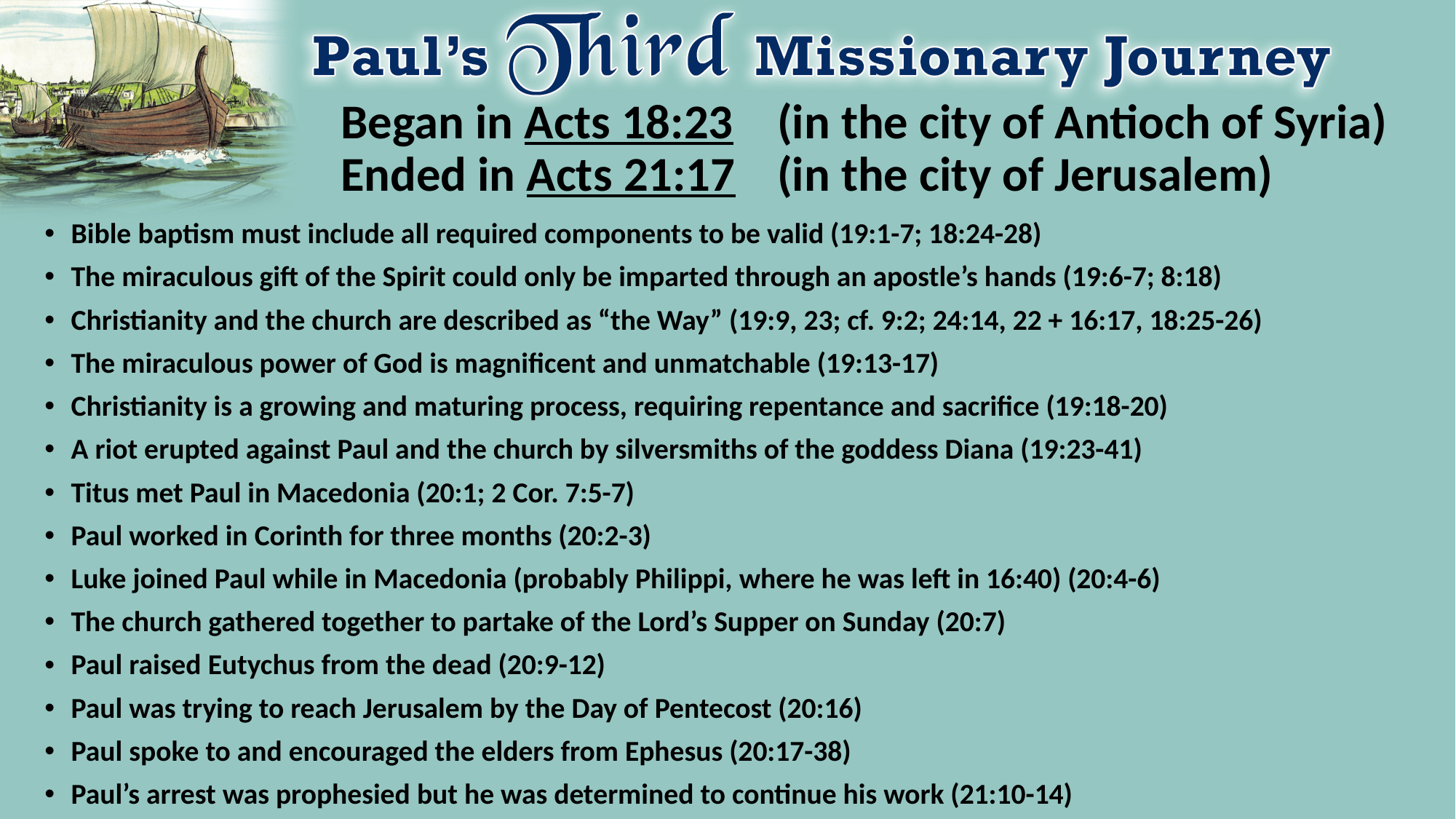

# Began in Acts 18:23 	(in the city of Antioch of Syria) Ended in Acts 21:17 	(in the city of Jerusalem)
Bible baptism must include all required components to be valid (19:1-7; 18:24-28)
The miraculous gift of the Spirit could only be imparted through an apostle’s hands (19:6-7; 8:18)
Christianity and the church are described as “the Way” (19:9, 23; cf. 9:2; 24:14, 22 + 16:17, 18:25-26)
The miraculous power of God is magnificent and unmatchable (19:13-17)
Christianity is a growing and maturing process, requiring repentance and sacrifice (19:18-20)
A riot erupted against Paul and the church by silversmiths of the goddess Diana (19:23-41)
Titus met Paul in Macedonia (20:1; 2 Cor. 7:5-7)
Paul worked in Corinth for three months (20:2-3)
Luke joined Paul while in Macedonia (probably Philippi, where he was left in 16:40) (20:4-6)
The church gathered together to partake of the Lord’s Supper on Sunday (20:7)
Paul raised Eutychus from the dead (20:9-12)
Paul was trying to reach Jerusalem by the Day of Pentecost (20:16)
Paul spoke to and encouraged the elders from Ephesus (20:17-38)
Paul’s arrest was prophesied but he was determined to continue his work (21:10-14)